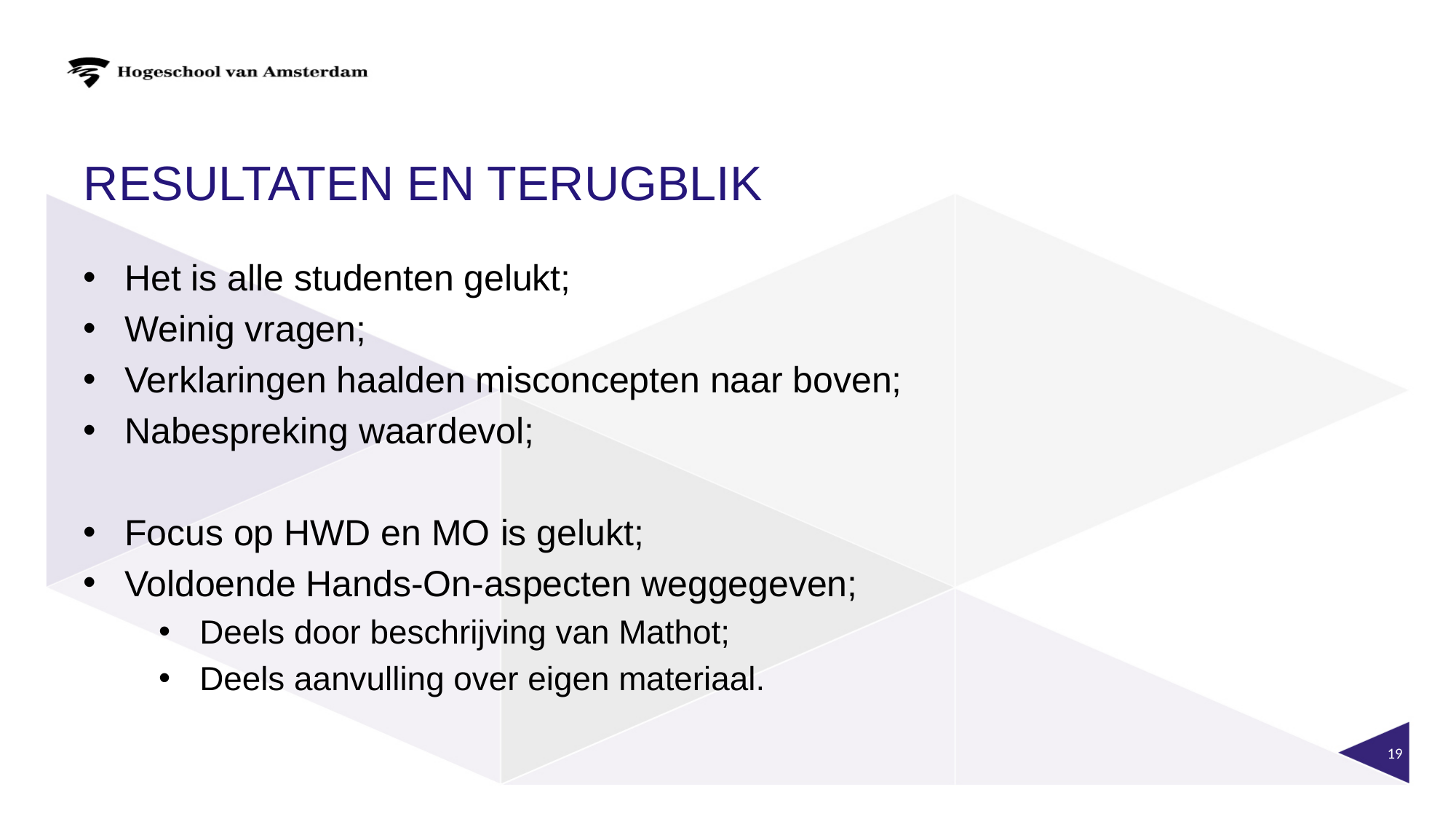

# Resultaten en terugblik
Het is alle studenten gelukt;
Weinig vragen;
Verklaringen haalden misconcepten naar boven;
Nabespreking waardevol;

Focus op HWD en MO is gelukt;
Voldoende Hands-On-aspecten weggegeven;
Deels door beschrijving van Mathot;
Deels aanvulling over eigen materiaal.

19